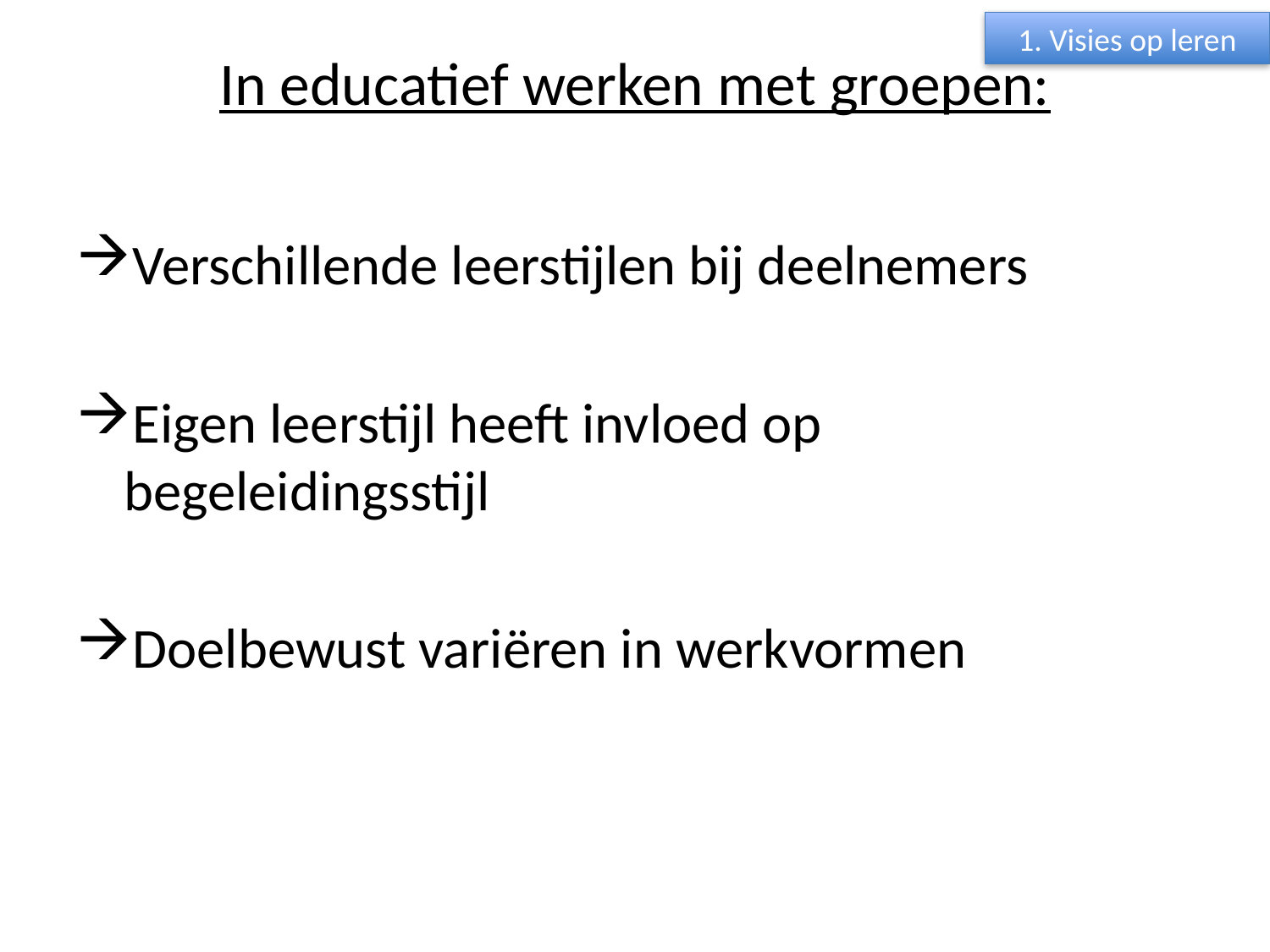

1. Visies op leren
# In educatief werken met groepen:
Verschillende leerstijlen bij deelnemers

Eigen leerstijl heeft invloed op begeleidingsstijl

Doelbewust variëren in werkvormen